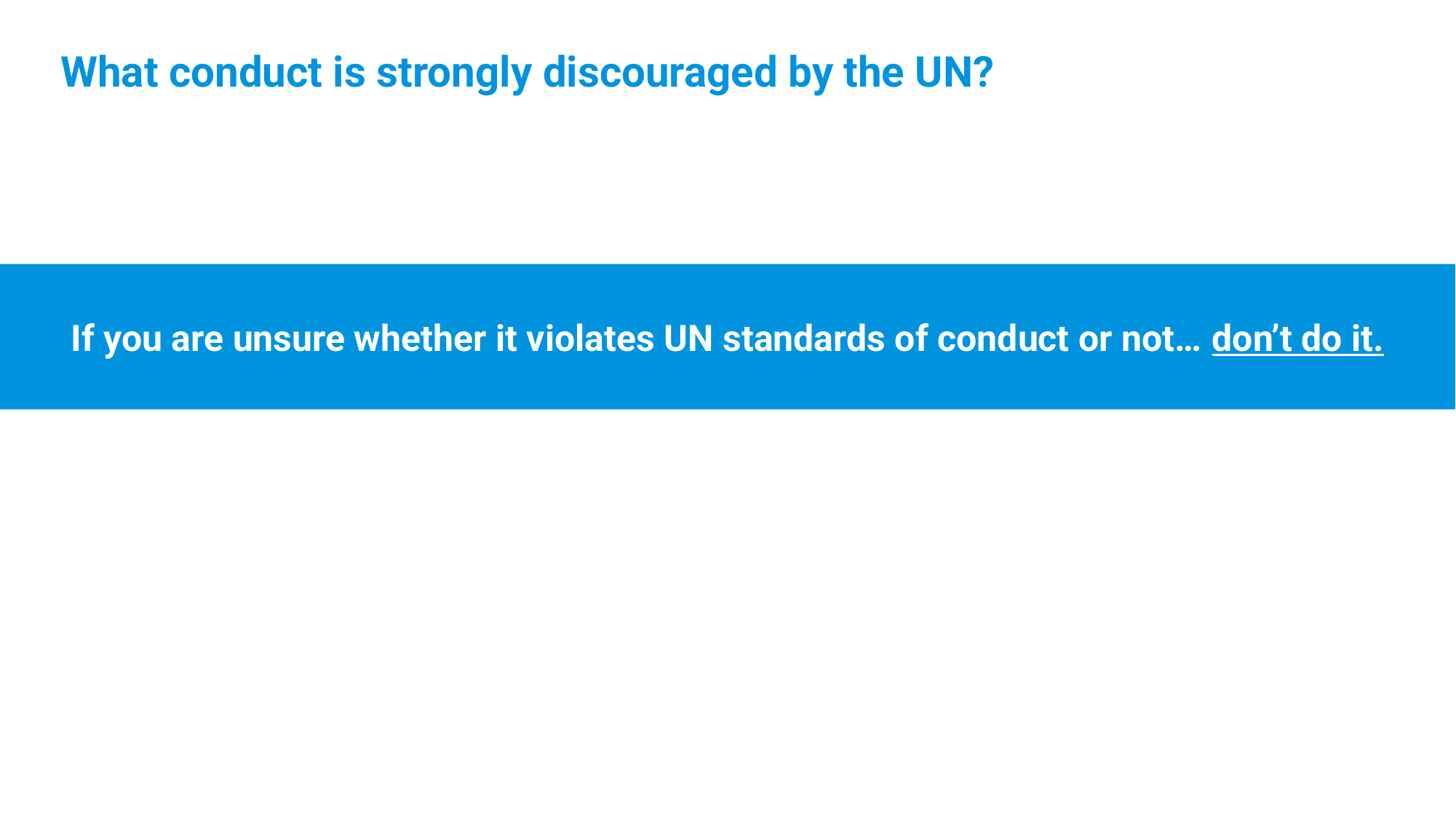

What conduct is strongly discouraged by the UN?
If you are unsure whether it violates UN standards of conduct or not… don’t do it.